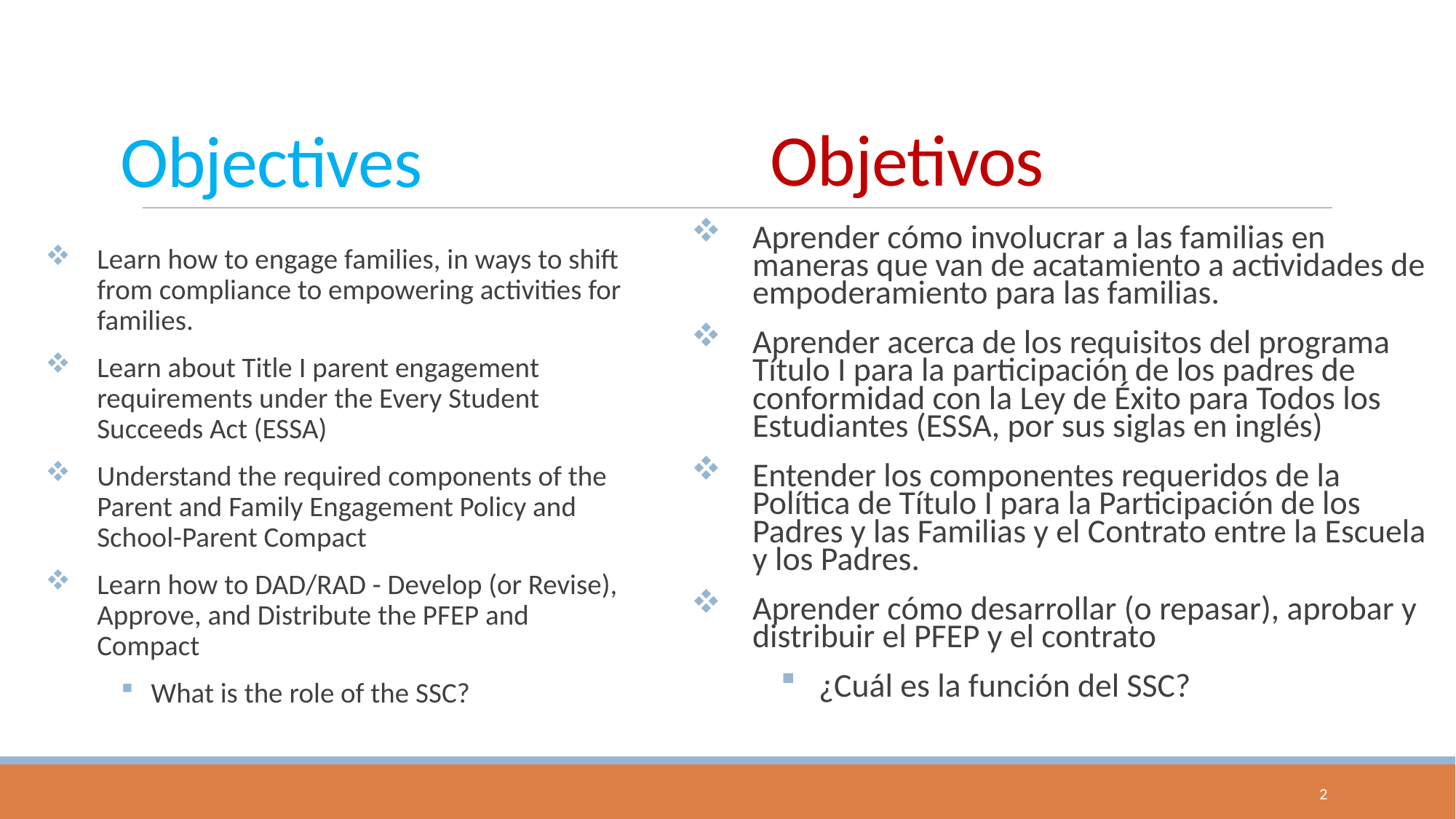

Objetivos
# Objectives
Aprender cómo involucrar a las familias en maneras que van de acatamiento a actividades de empoderamiento para las familias.
Aprender acerca de los requisitos del programa Título I para la participación de los padres de conformidad con la Ley de Éxito para Todos los Estudiantes (ESSA, por sus siglas en inglés)
Entender los componentes requeridos de la Política de Título I para la Participación de los Padres y las Familias y el Contrato entre la Escuela y los Padres.
Aprender cómo desarrollar (o repasar), aprobar y distribuir el PFEP y el contrato
   ¿Cuál es la función del SSC?
Learn how to engage families, in ways to shift from compliance to empowering activities for families.
Learn about Title I parent engagement requirements under the Every Student Succeeds Act (ESSA)
Understand the required components of the Parent and Family Engagement Policy and School-Parent Compact
Learn how to DAD/RAD - Develop (or Revise), Approve, and Distribute the PFEP and Compact
   What is the role of the SSC?
2